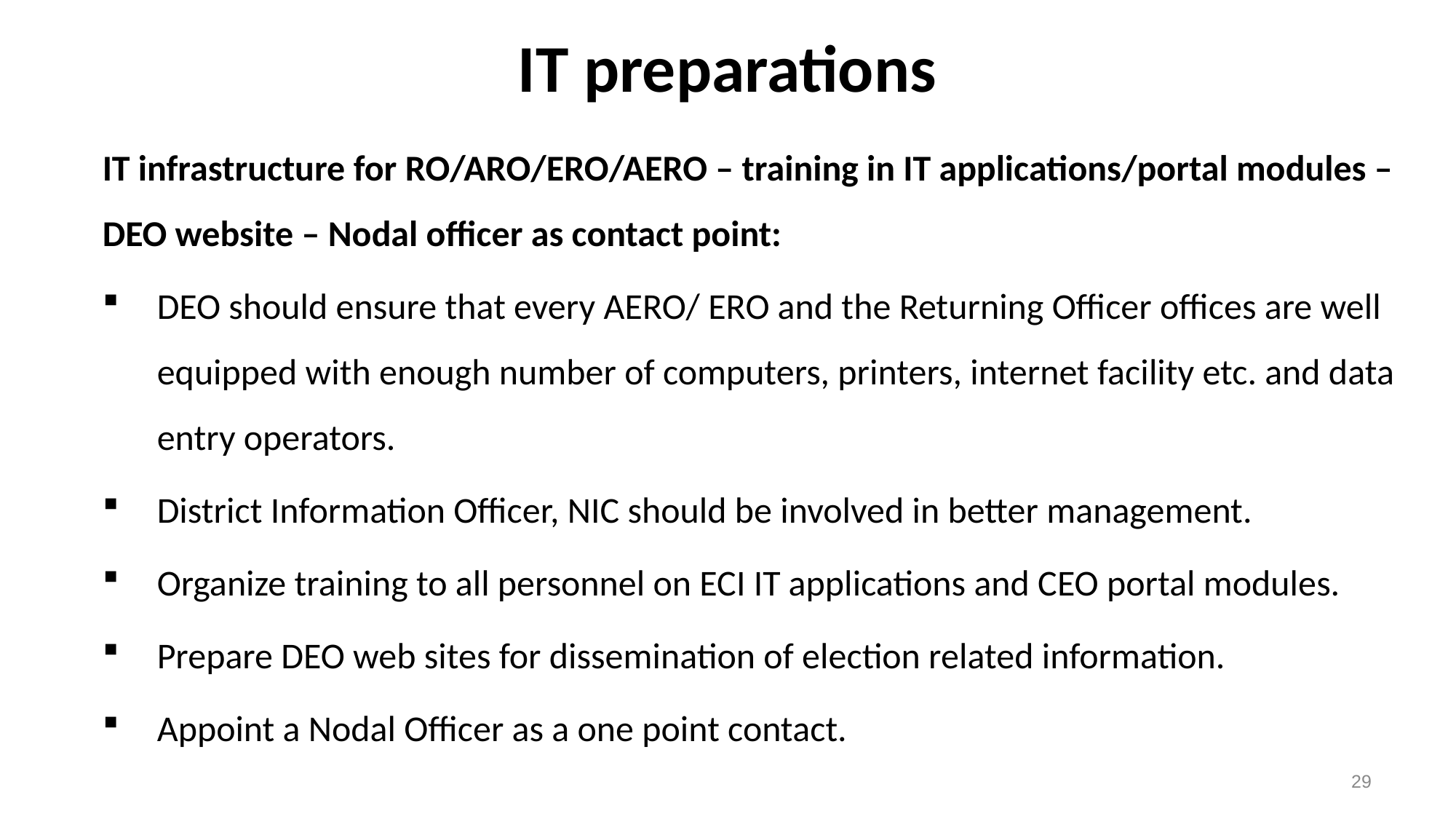

# IT preparations
IT infrastructure for RO/ARO/ERO/AERO – training in IT applications/portal modules – DEO website – Nodal officer as contact point:
DEO should ensure that every AERO/ ERO and the Returning Officer offices are well equipped with enough number of computers, printers, internet facility etc. and data entry operators.
District Information Officer, NIC should be involved in better management.
Organize training to all personnel on ECI IT applications and CEO portal modules.
Prepare DEO web sites for dissemination of election related information.
Appoint a Nodal Officer as a one point contact.
29